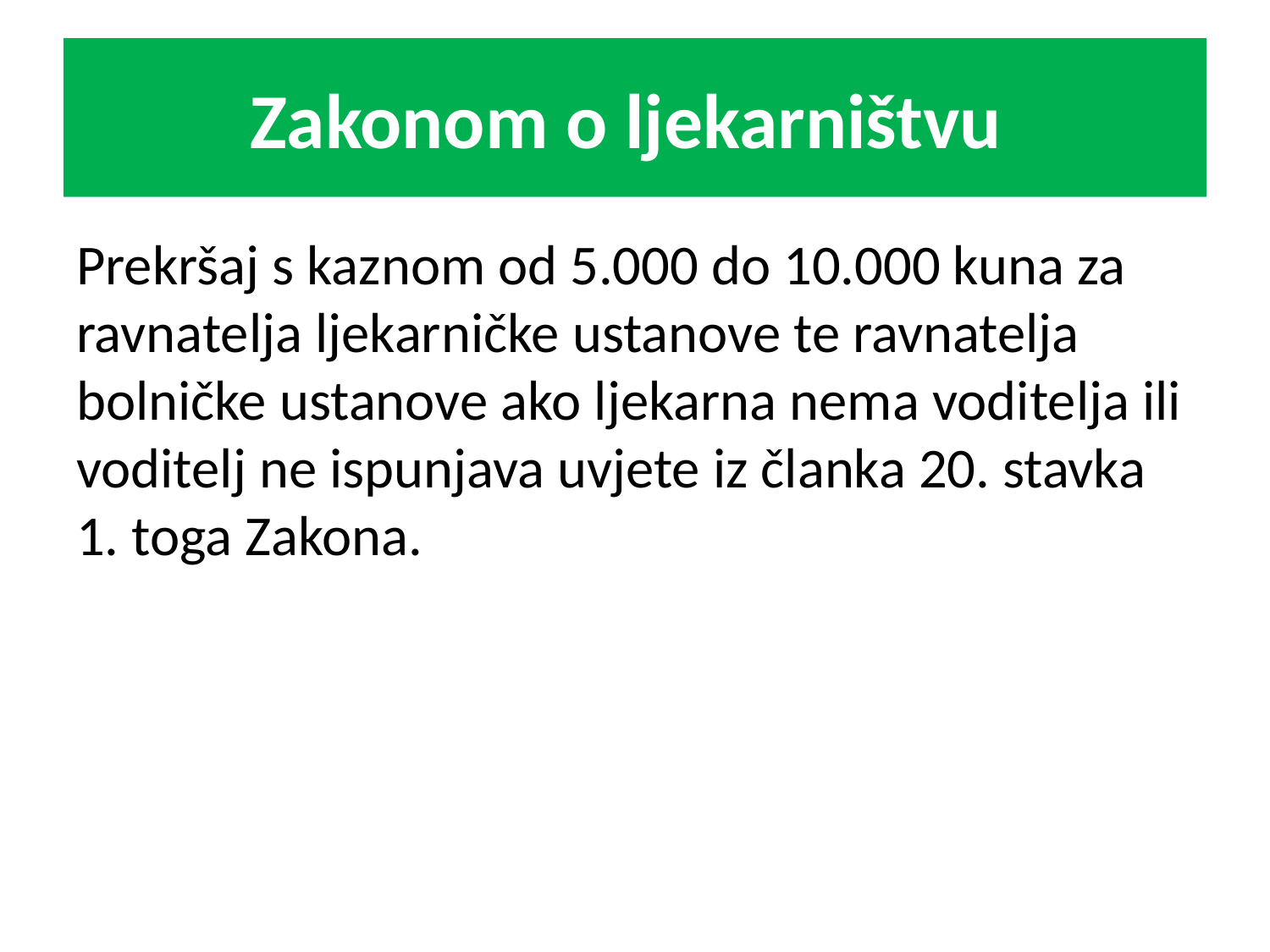

# Zakonom o ljekarništvu
Prekršaj s kaznom od 5.000 do 10.000 kuna za ravnatelja ljekarničke ustanove te ravnatelja bolničke ustanove ako ljekarna nema voditelja ili voditelj ne ispunjava uvjete iz članka 20. stavka 1. toga Zakona.